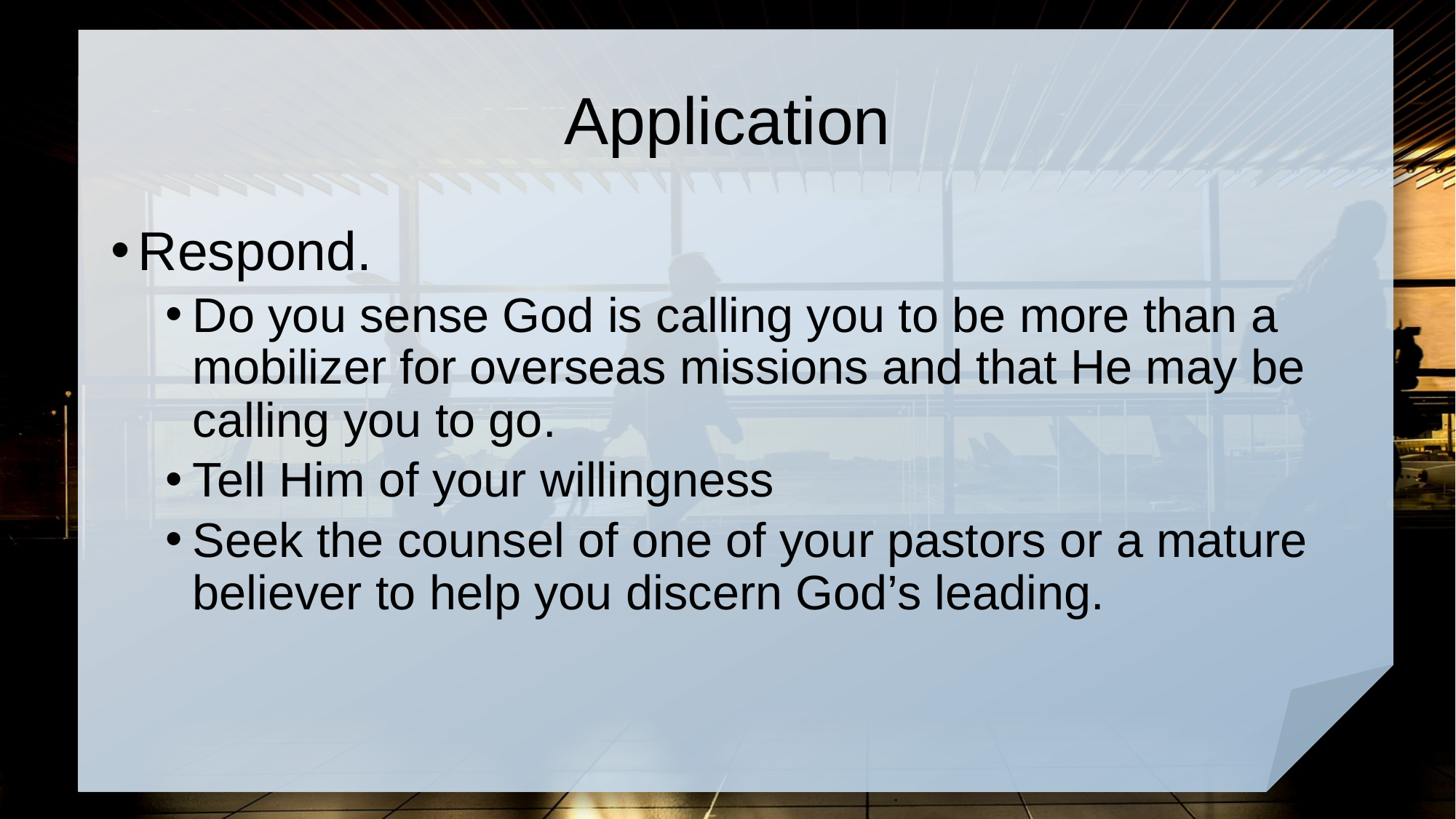

# Application
Respond.
Do you sense God is calling you to be more than a mobilizer for overseas missions and that He may be calling you to go.
Tell Him of your willingness
Seek the counsel of one of your pastors or a mature believer to help you discern God’s leading.